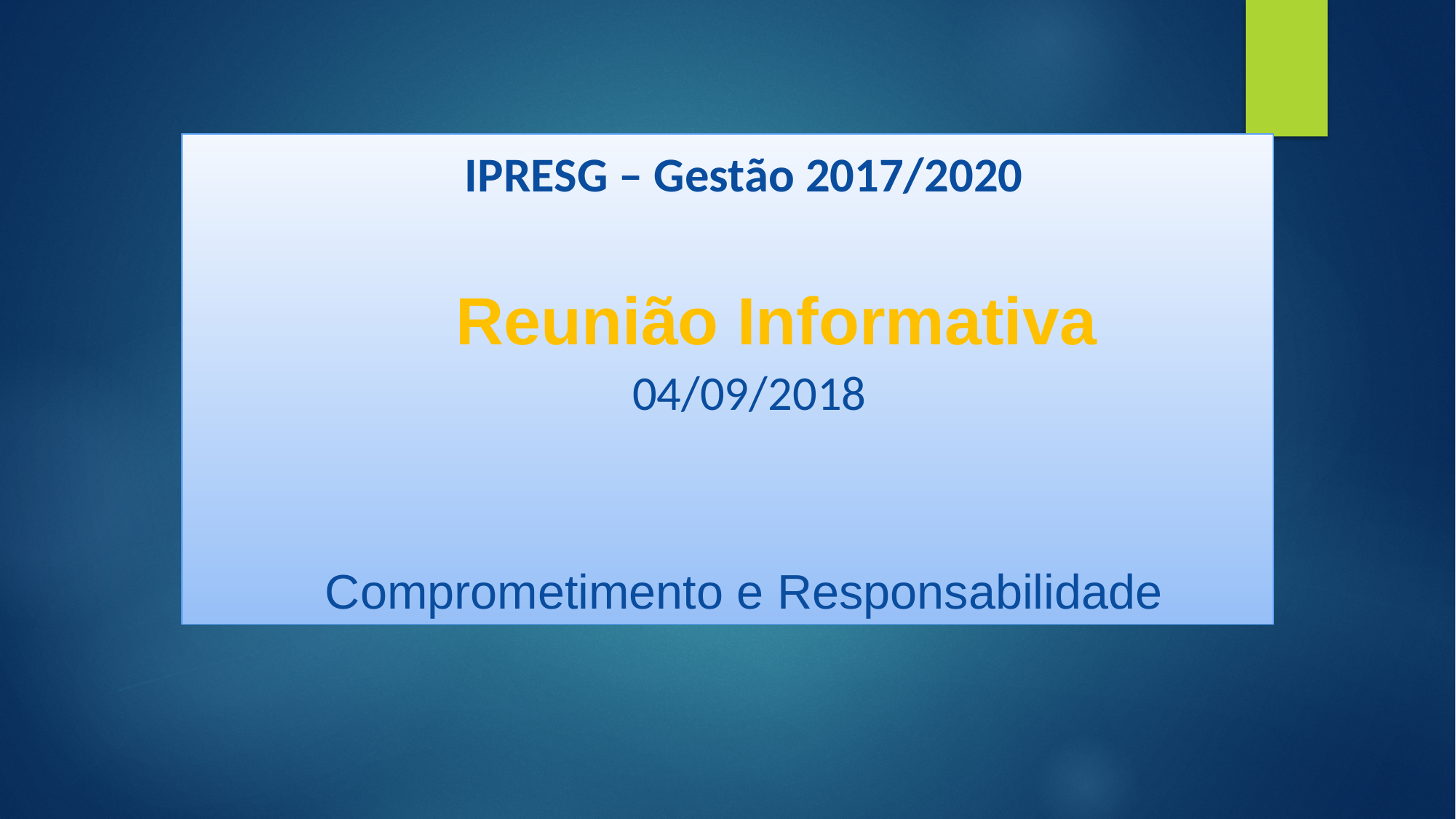

# IPRESG – Gestão 2017/2020
         Reunião Informativa
    04/09/2018
   Comprometimento e Responsabilidade